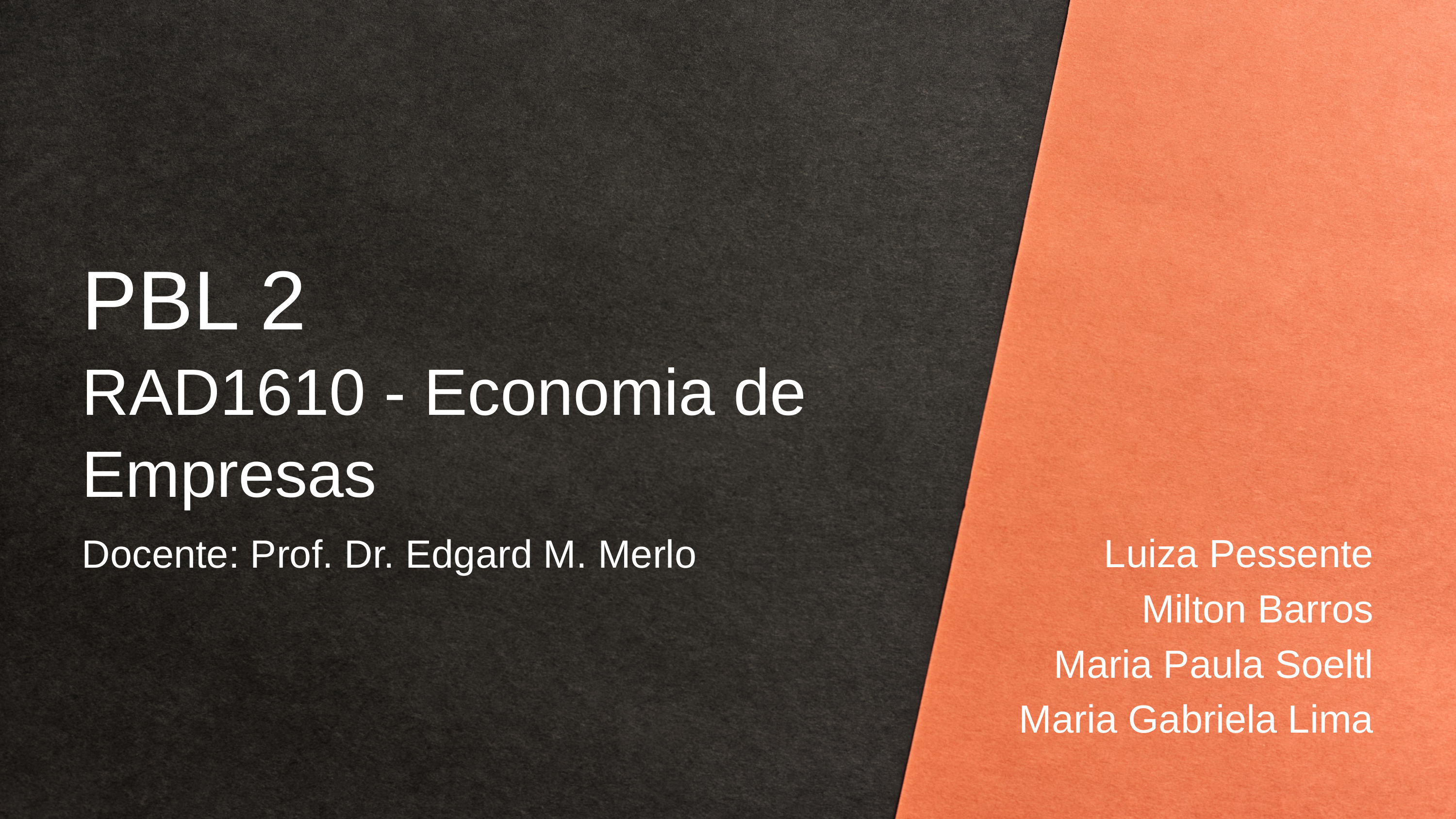

PBL 2
RAD1610 - Economia de Empresas

Docente: Prof. Dr. Edgard M. Merlo
Luiza Pessente
Milton Barros
Maria Paula Soeltl
Maria Gabriela Lima